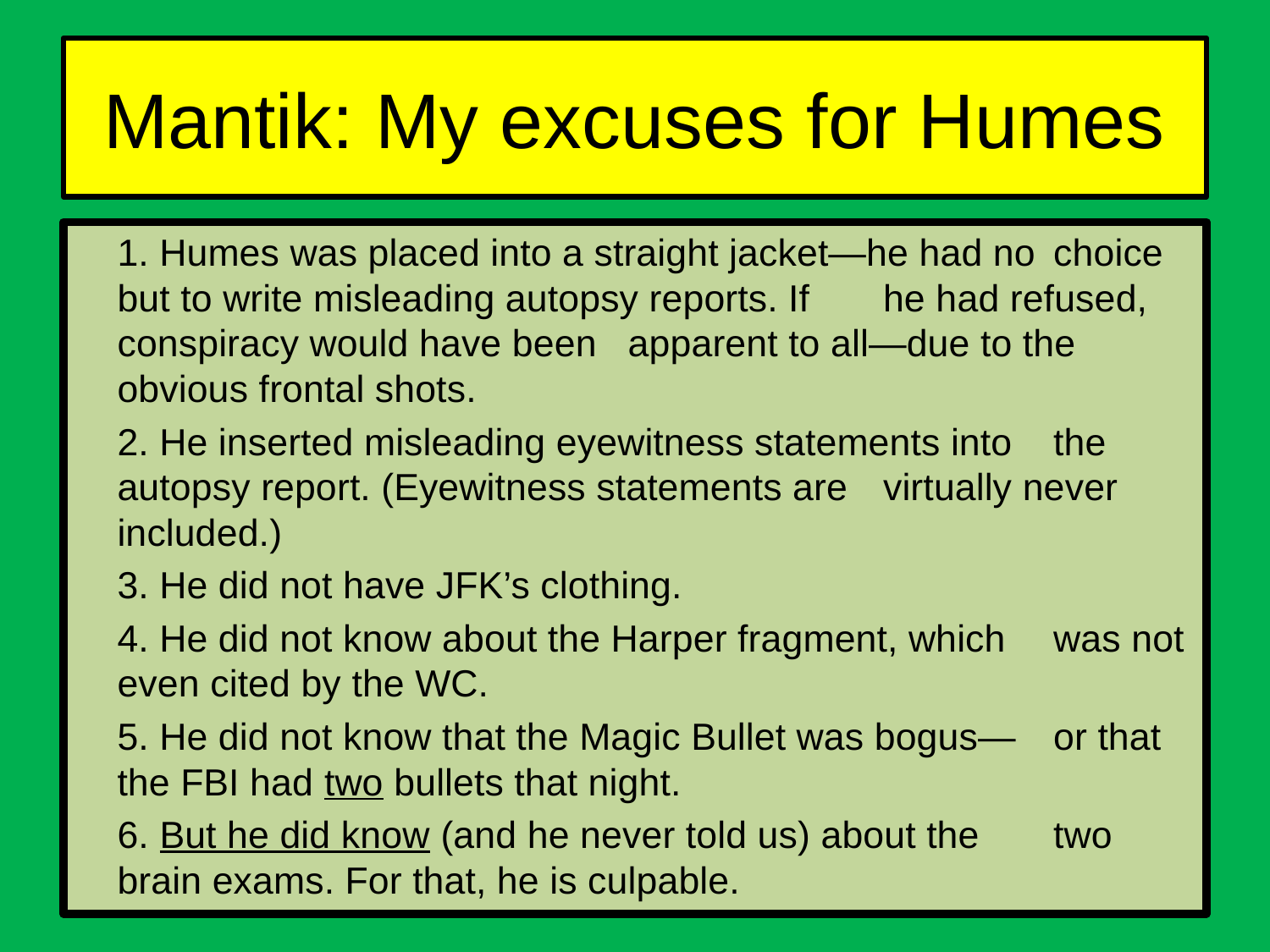

# Mantik: My excuses for Humes
	1. Humes was placed into a straight jacket—he had no 	choice but to write misleading autopsy reports. If 	he had refused, conspiracy would have been 	apparent to all—due to the obvious frontal shots.
	2. He inserted misleading eyewitness statements into 	the autopsy report. (Eyewitness statements are 	virtually never included.)
	3. He did not have JFK’s clothing.
	4. He did not know about the Harper fragment, which 	was not even cited by the WC.
	5. He did not know that the Magic Bullet was bogus—	or that the FBI had two bullets that night.
	6. But he did know (and he never told us) about the 	two brain exams. For that, he is culpable.